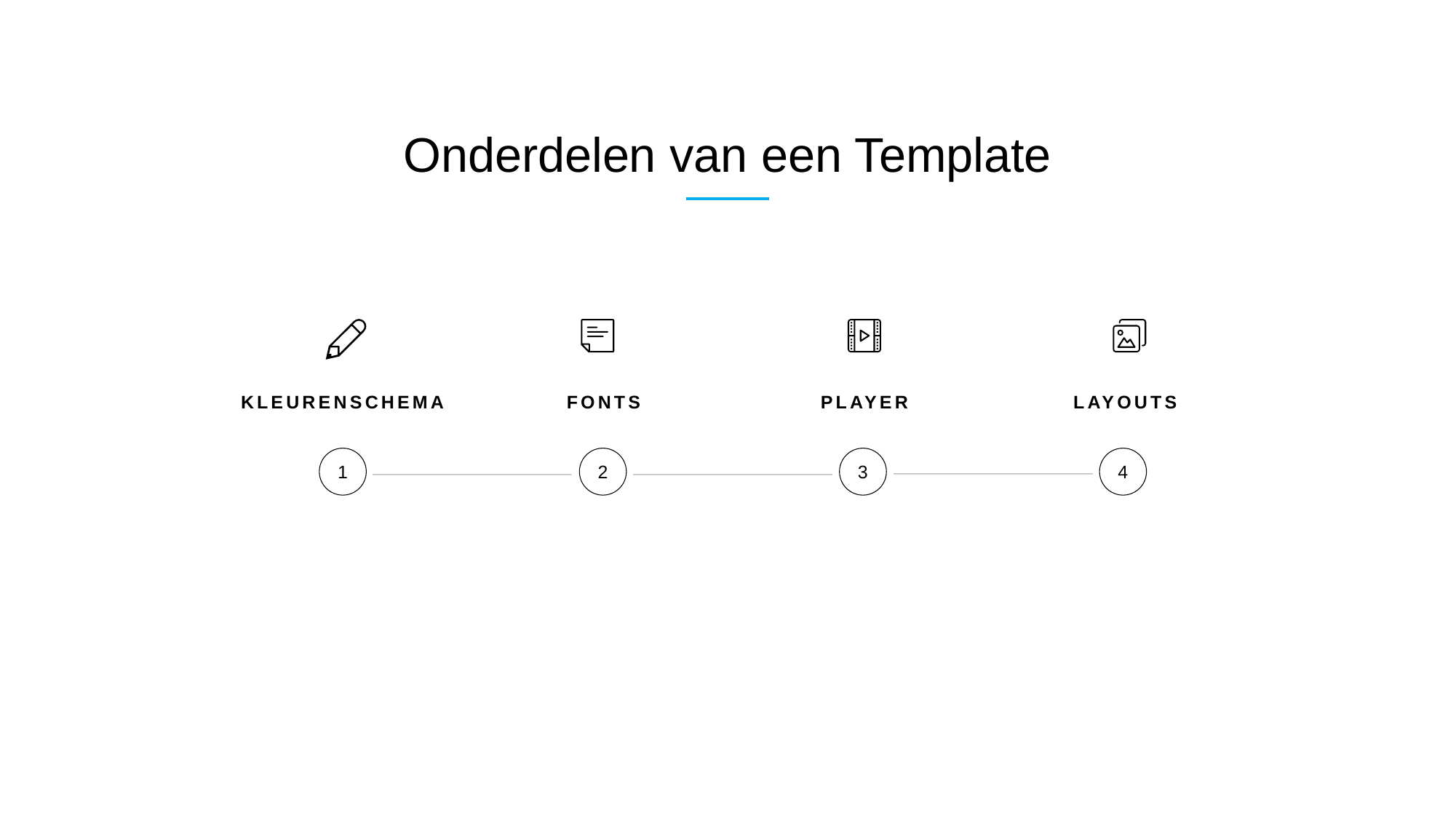

# Onderdelen van een Template

KLEURENSCHEMA
FONTS
PLAYER
LAYOUTS
1
2
3
4